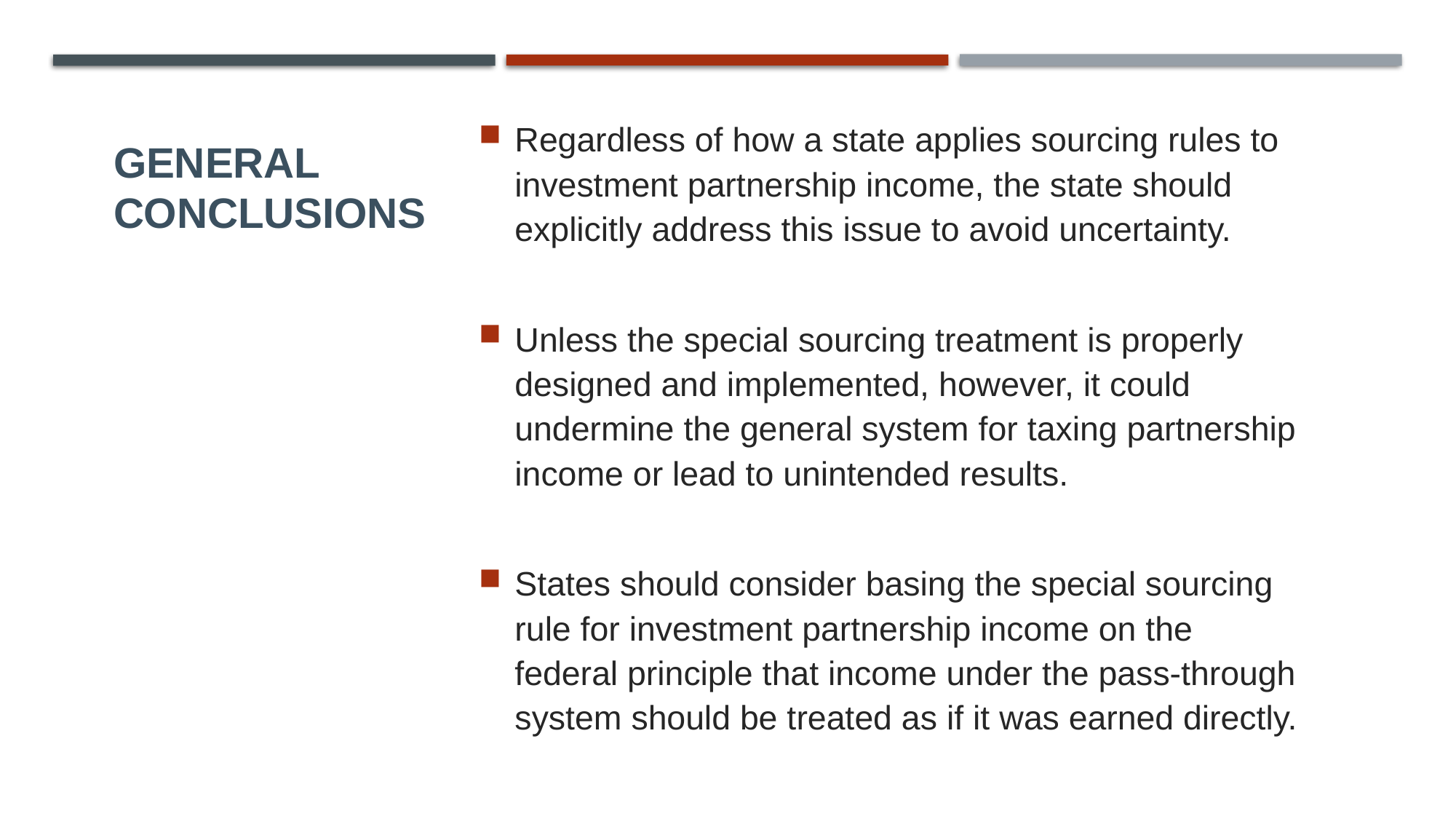

General Conclusions
Regardless of how a state applies sourcing rules to investment partnership income, the state should explicitly address this issue to avoid uncertainty.
Unless the special sourcing treatment is properly designed and implemented, however, it could undermine the general system for taxing partnership income or lead to unintended results.
States should consider basing the special sourcing rule for investment partnership income on the federal principle that income under the pass-through system should be treated as if it was earned directly.